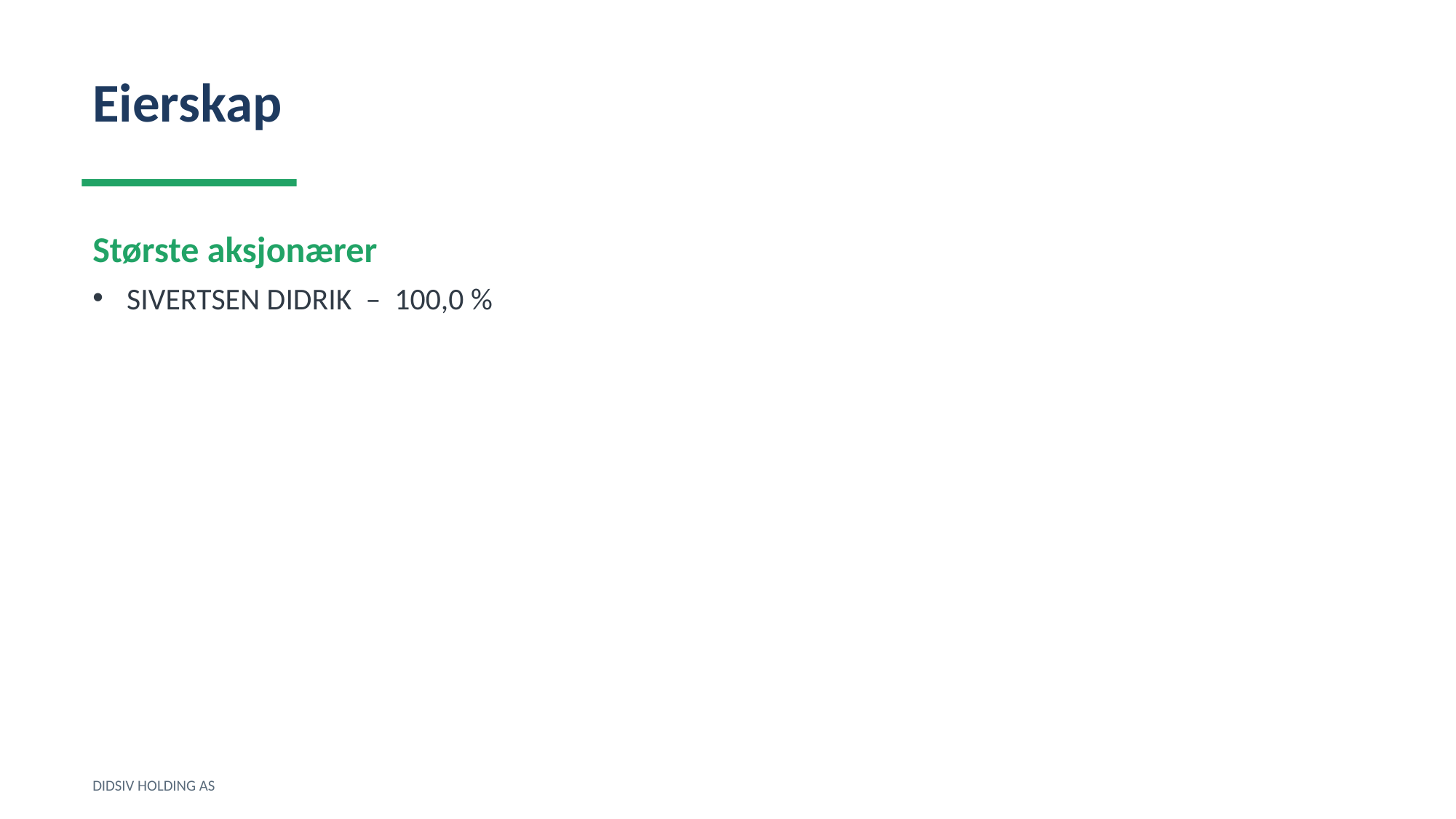

Eierskap

Største aksjonærer
SIVERTSEN DIDRIK  –  100,0 %
DIDSIV HOLDING AS